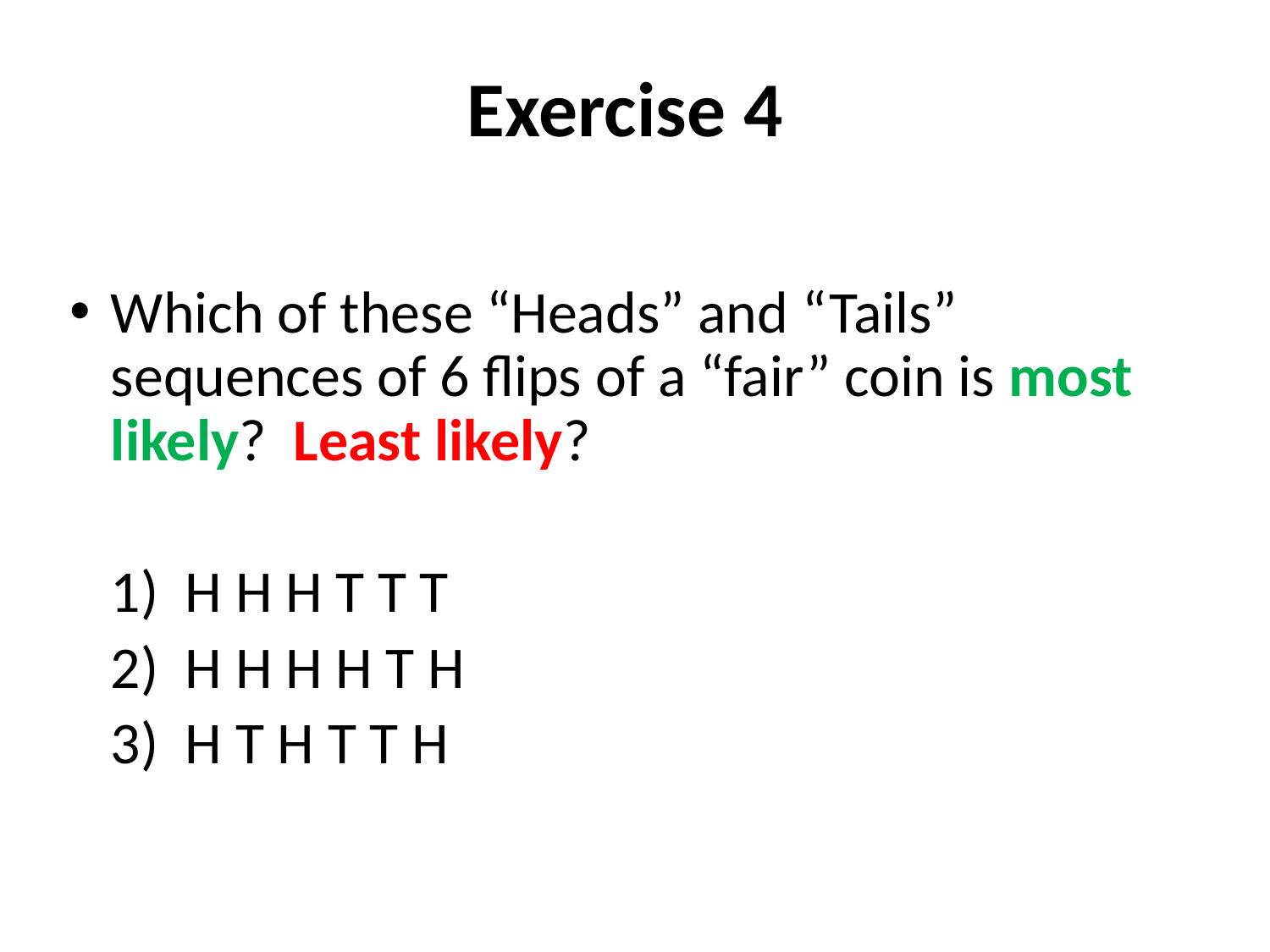

# Exercise 4

Which of these “Heads” and “Tails” sequences of 6 flips of a “fair” coin is most likely?  Least likely?

		1)  H H H T T T
		2)  H H H H T H
		3)  H T H T T H